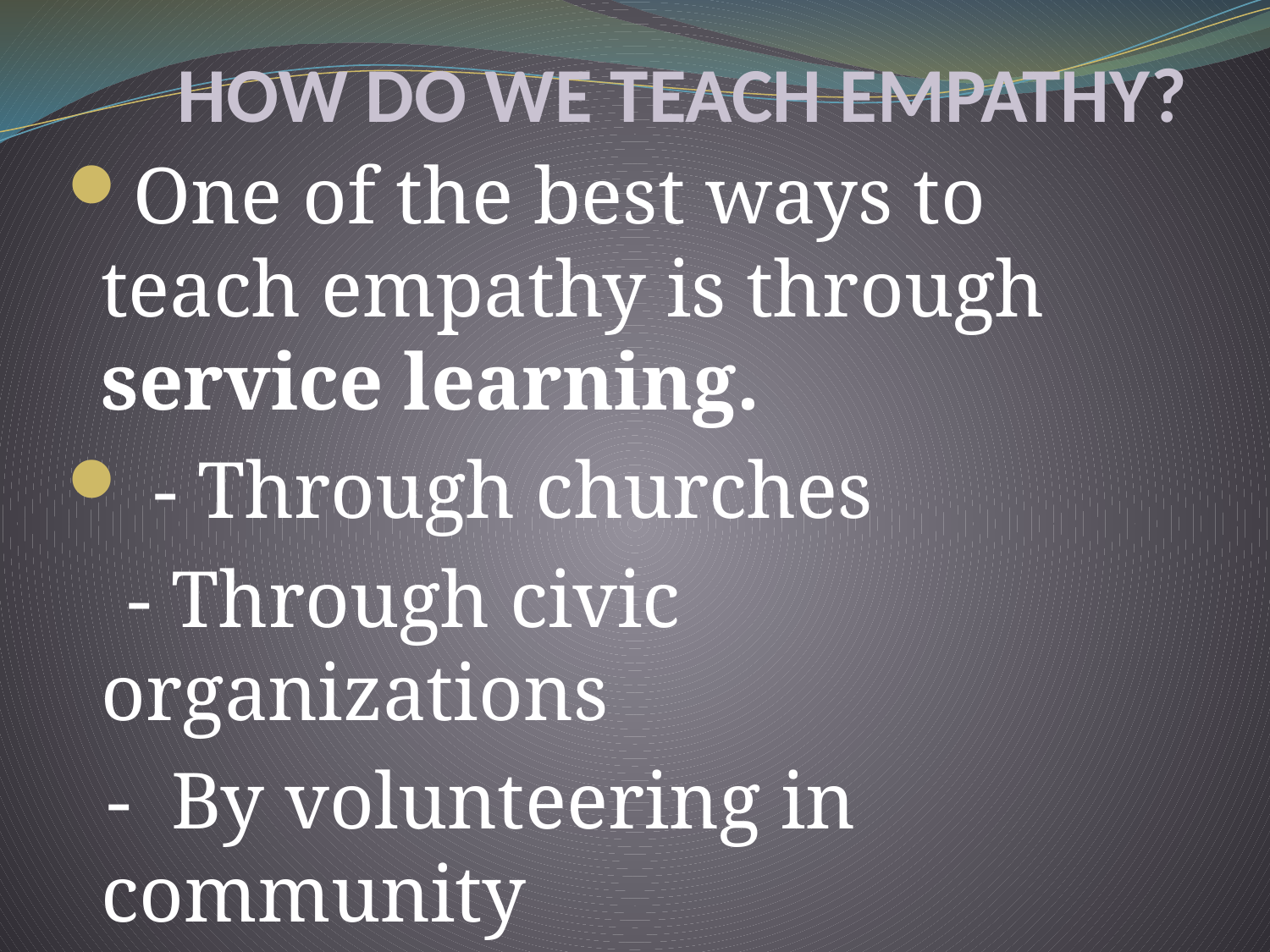

# HOW DO WE TEACH EMPATHY?

One of the best ways to teach empathy is through service learning.
 - Through churches
   - Through civic organizations
  -  By volunteering in community